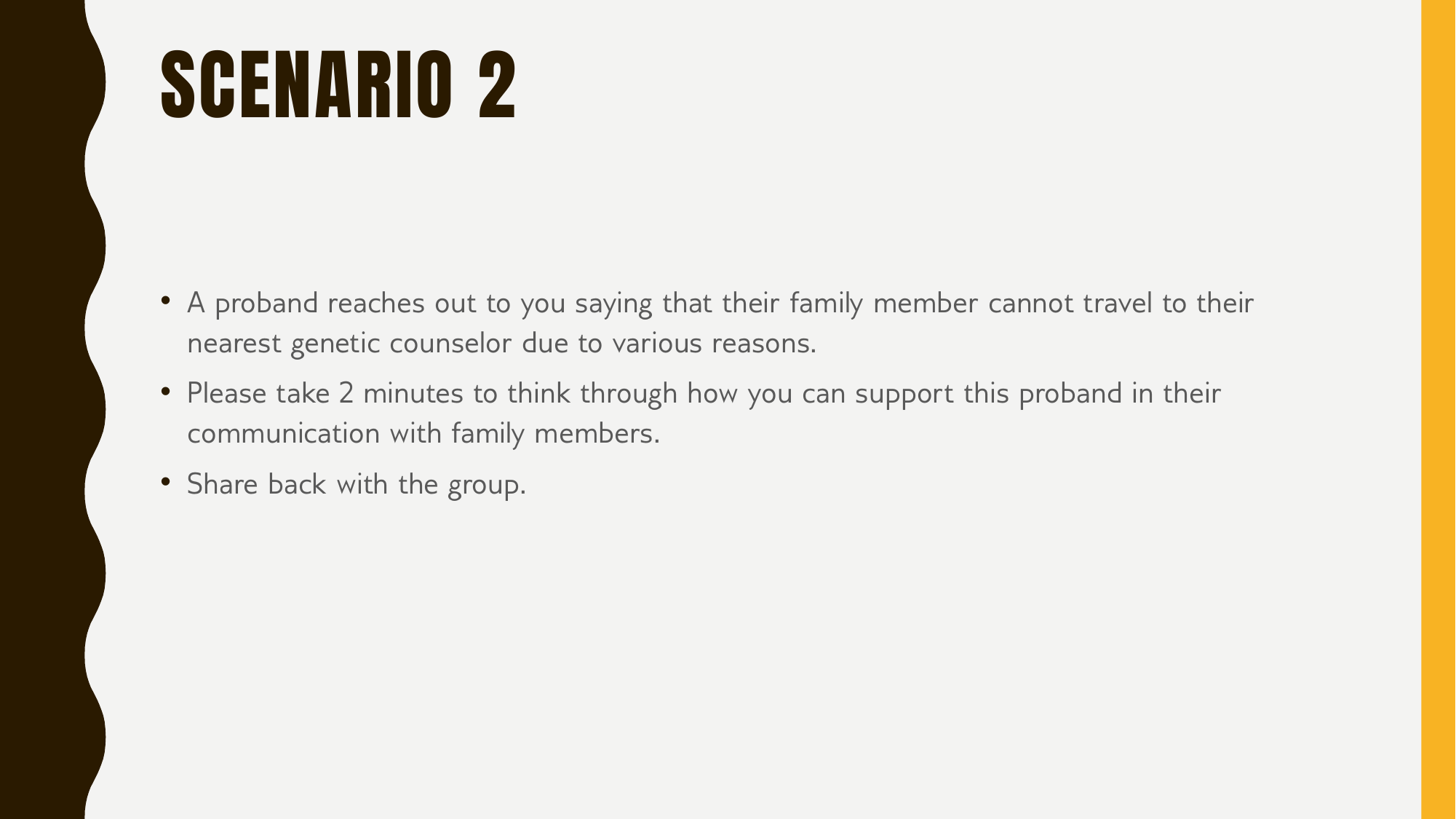

# Scenario 2
A proband reaches out to you saying that their family member cannot travel to their nearest genetic counselor due to various reasons.
Please take 2 minutes to think through how you can support this proband in their communication with family members.
Share back with the group.